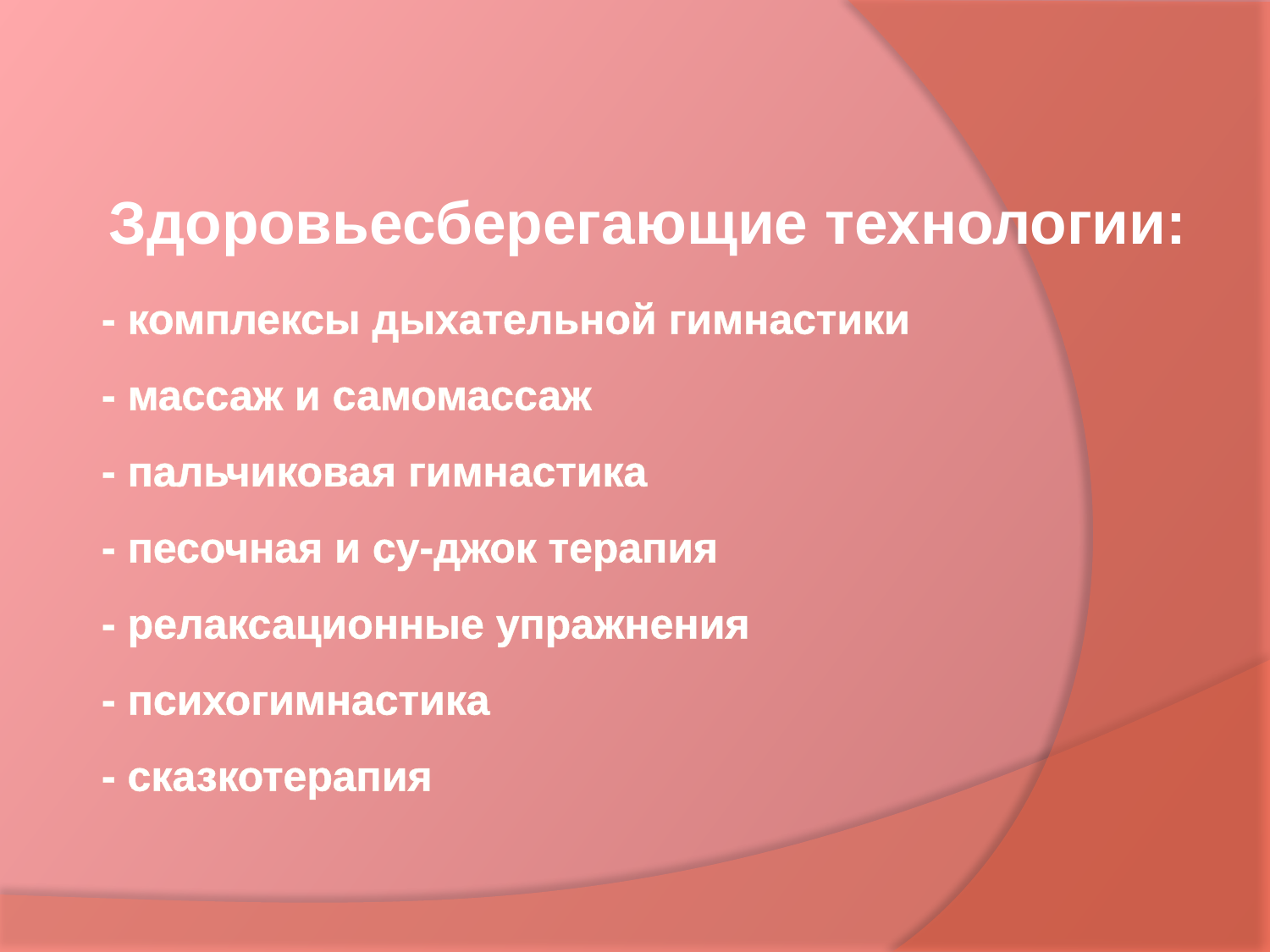

Здоровьесберегающие технологии:
# - комплексы дыхательной гимнастики - массаж и самомассаж - пальчиковая гимнастика - песочная и су-джок терапия - релаксационные упражнения - психогимнастика - сказкотерапия